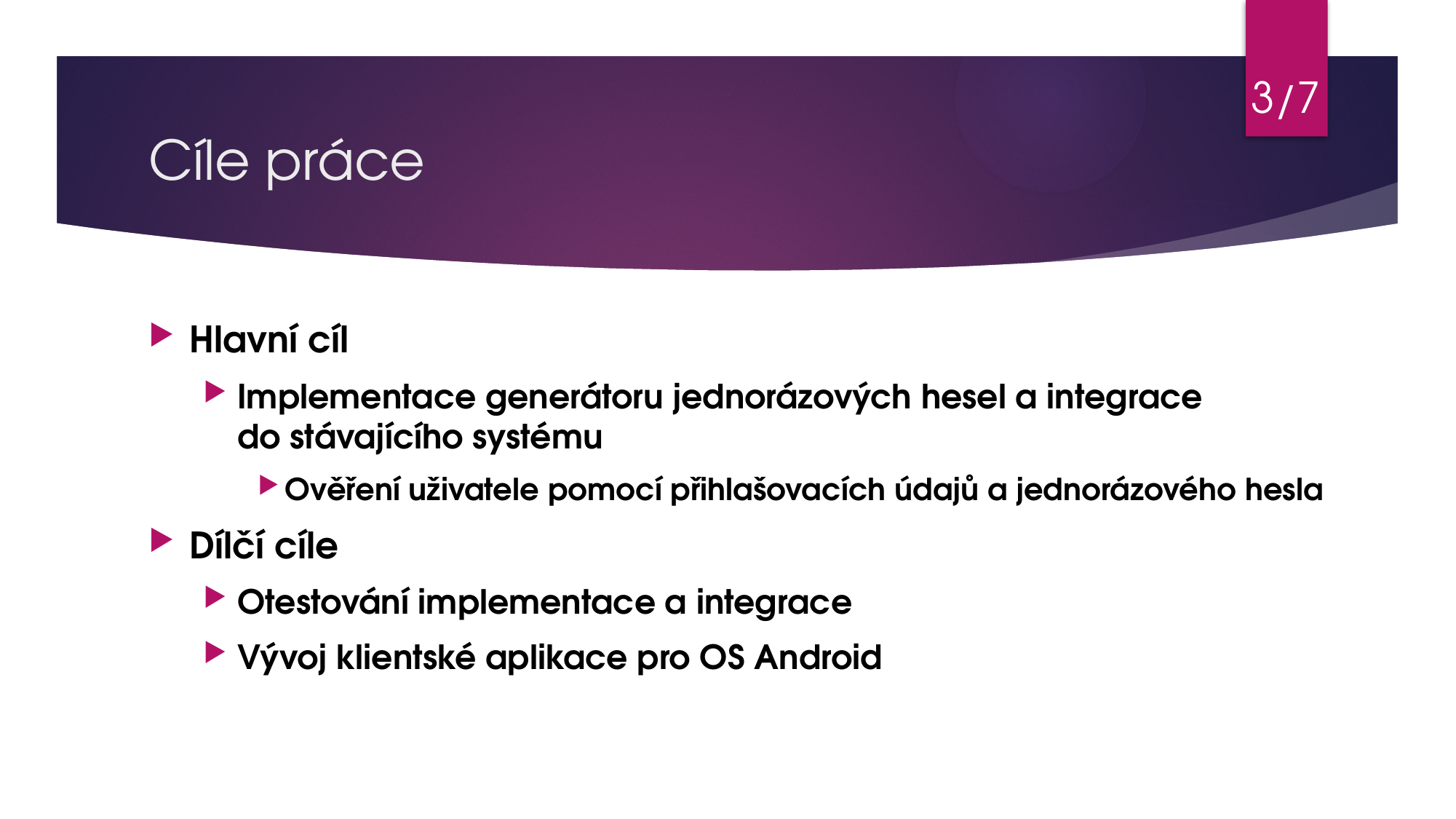

3/7
# Cíle práce
Hlavní cíl
Implementace generátoru jednorázových hesel a integrace do stávajícího systému
Ověření uživatele pomocí přihlašovacích údajů a jednorázového hesla
Dílčí cíle
Otestování implementace a integrace
Vývoj klientské aplikace pro OS Android